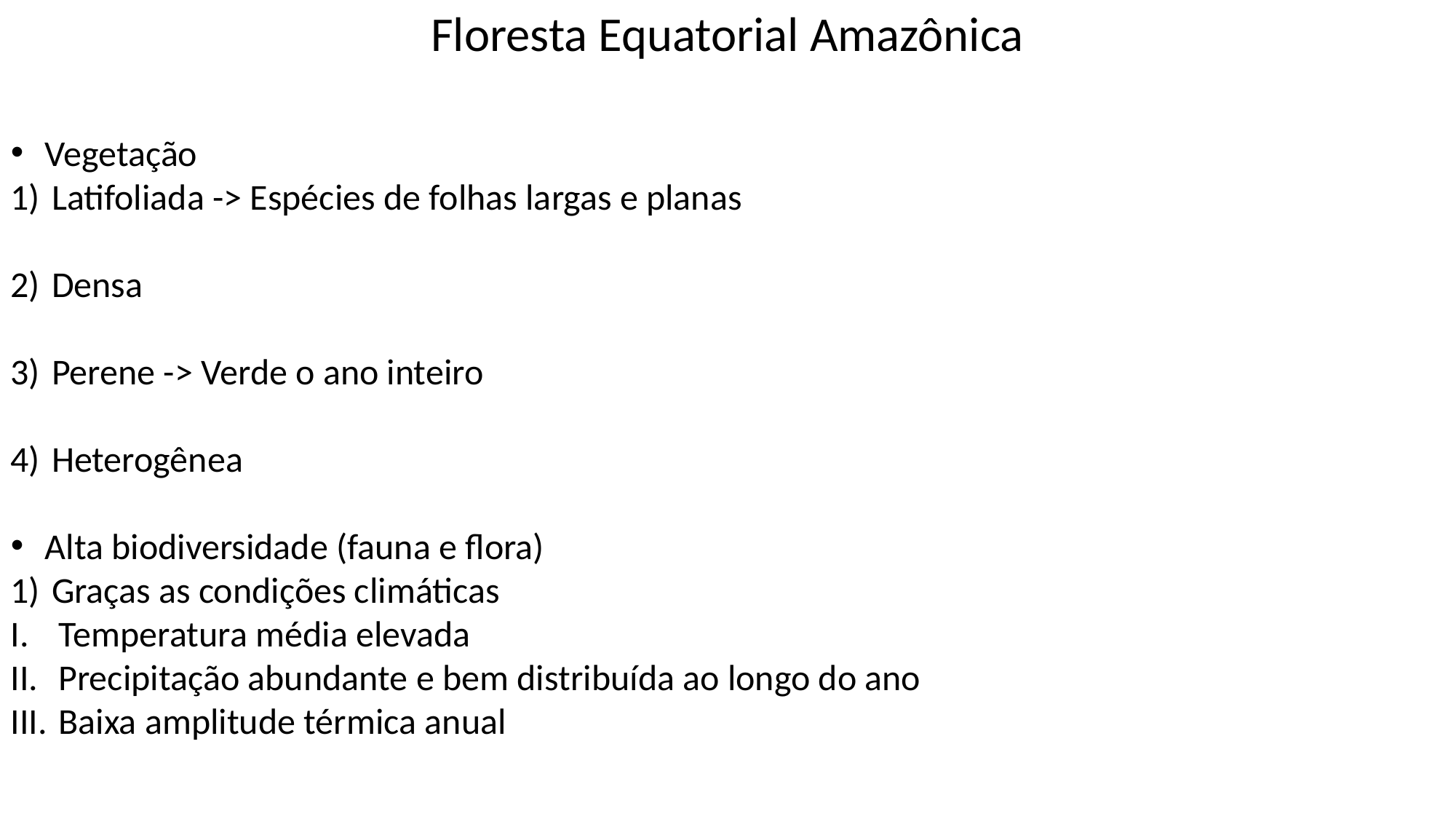

# Floresta Equatorial Amazônica
Vegetação
Latifoliada -> Espécies de folhas largas e planas

Densa

Perene -> Verde o ano inteiro

Heterogênea

Alta biodiversidade (fauna e flora)
Graças as condições climáticas
Temperatura média elevada
Precipitação abundante e bem distribuída ao longo do ano
Baixa amplitude térmica anual